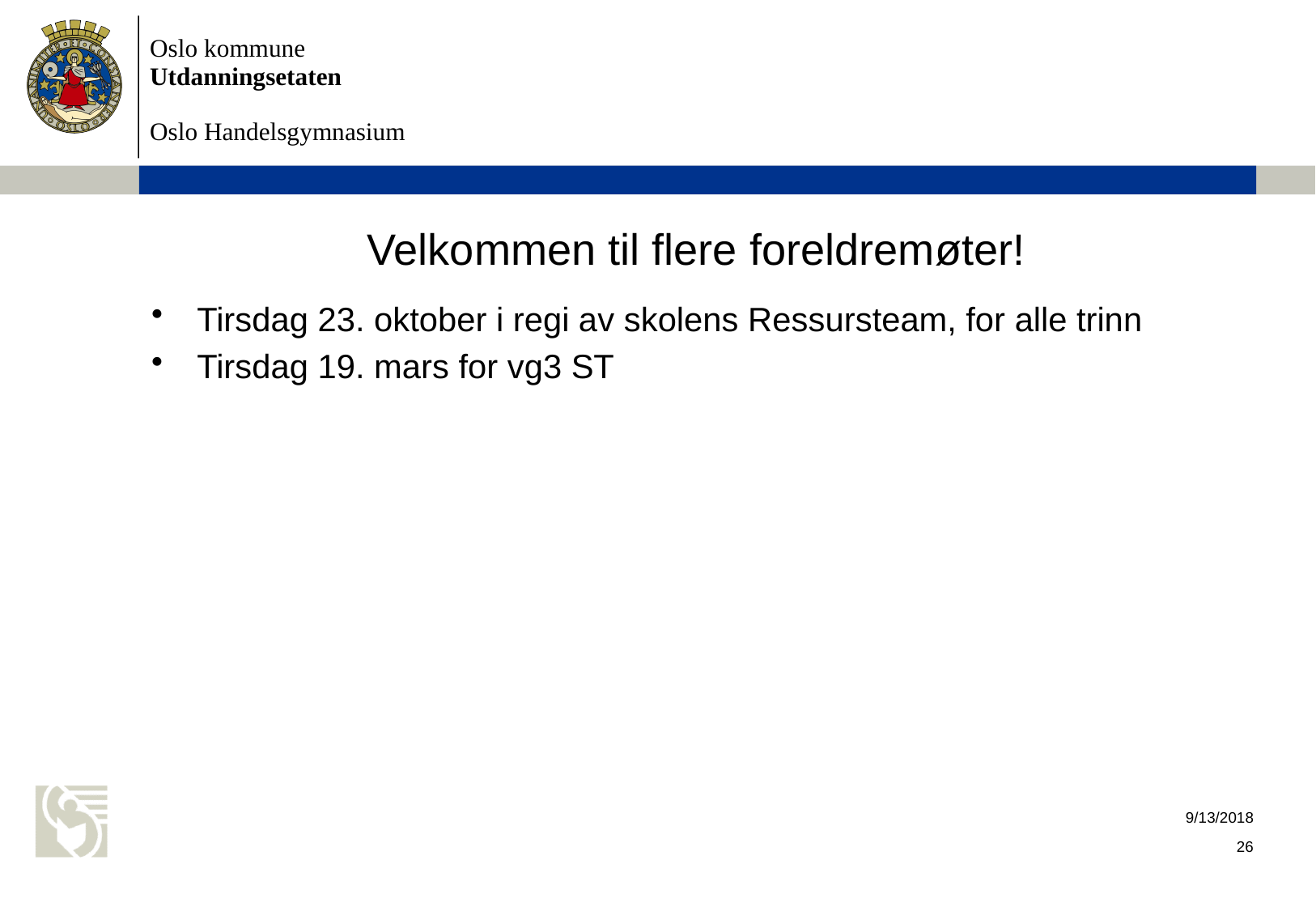

# Velkommen til flere foreldremøter!
Tirsdag 23. oktober i regi av skolens Ressursteam, for alle trinn
Tirsdag 19. mars for vg3 ST
9/13/2018
26